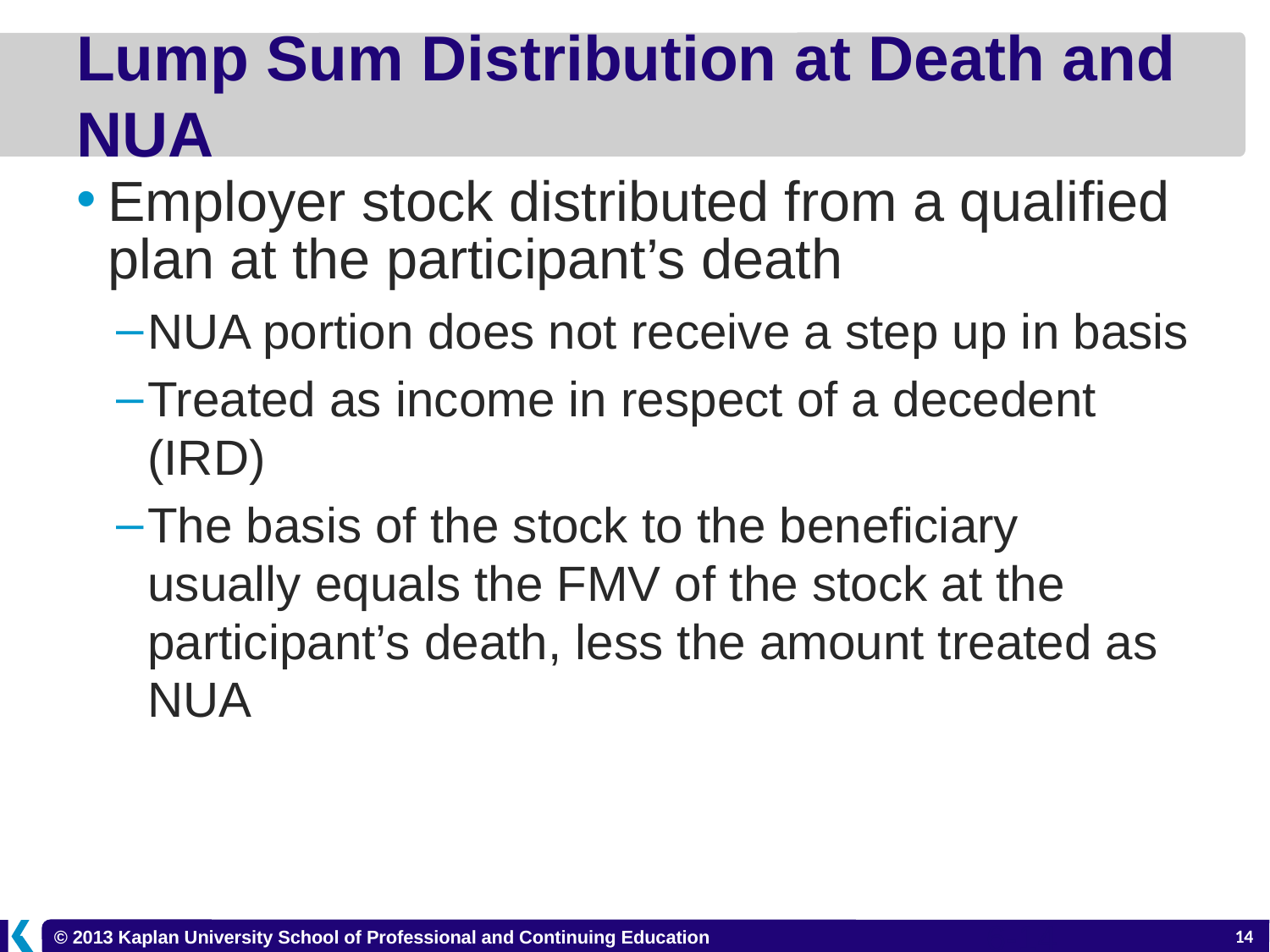

# Lump Sum Distribution at Death and NUA
Employer stock distributed from a qualified plan at the participant’s death
NUA portion does not receive a step up in basis
Treated as income in respect of a decedent (IRD)
The basis of the stock to the beneficiary  usually equals the FMV of the stock at the participant’s death, less the amount treated as NUA
6-14